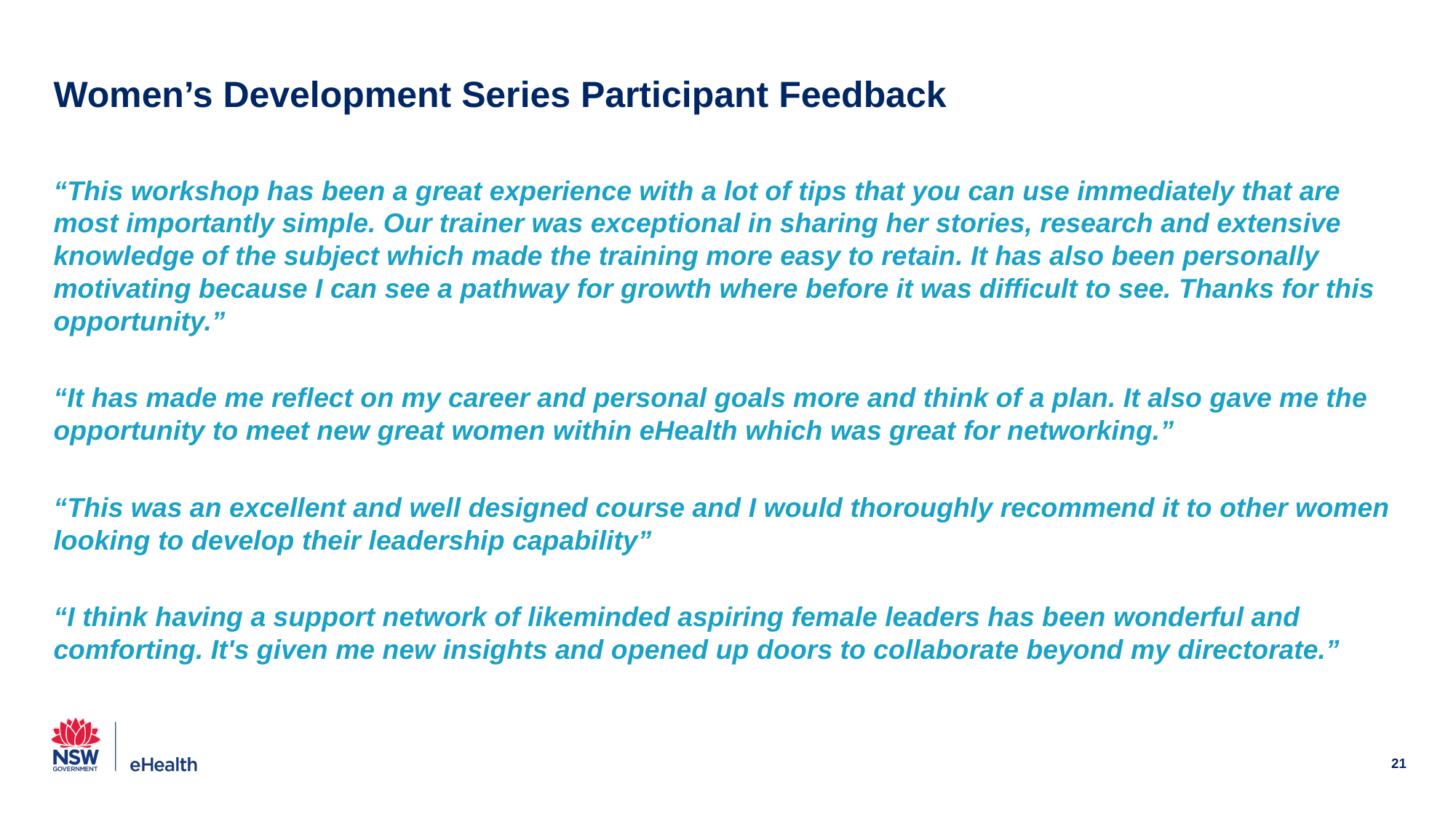

# Women’s Development Series Participant Feedback
“This workshop has been a great experience with a lot of tips that you can use immediately that are most importantly simple. Our trainer was exceptional in sharing her stories, research and extensive knowledge of the subject which made the training more easy to retain. It has also been personally motivating because I can see a pathway for growth where before it was difficult to see. Thanks for this opportunity.”

“It has made me reflect on my career and personal goals more and think of a plan. It also gave me the opportunity to meet new great women within eHealth which was great for networking.”

“This was an excellent and well designed course and I would thoroughly recommend it to other women looking to develop their leadership capability”

“I think having a support network of likeminded aspiring female leaders has been wonderful and comforting. It's given me new insights and opened up doors to collaborate beyond my directorate.”